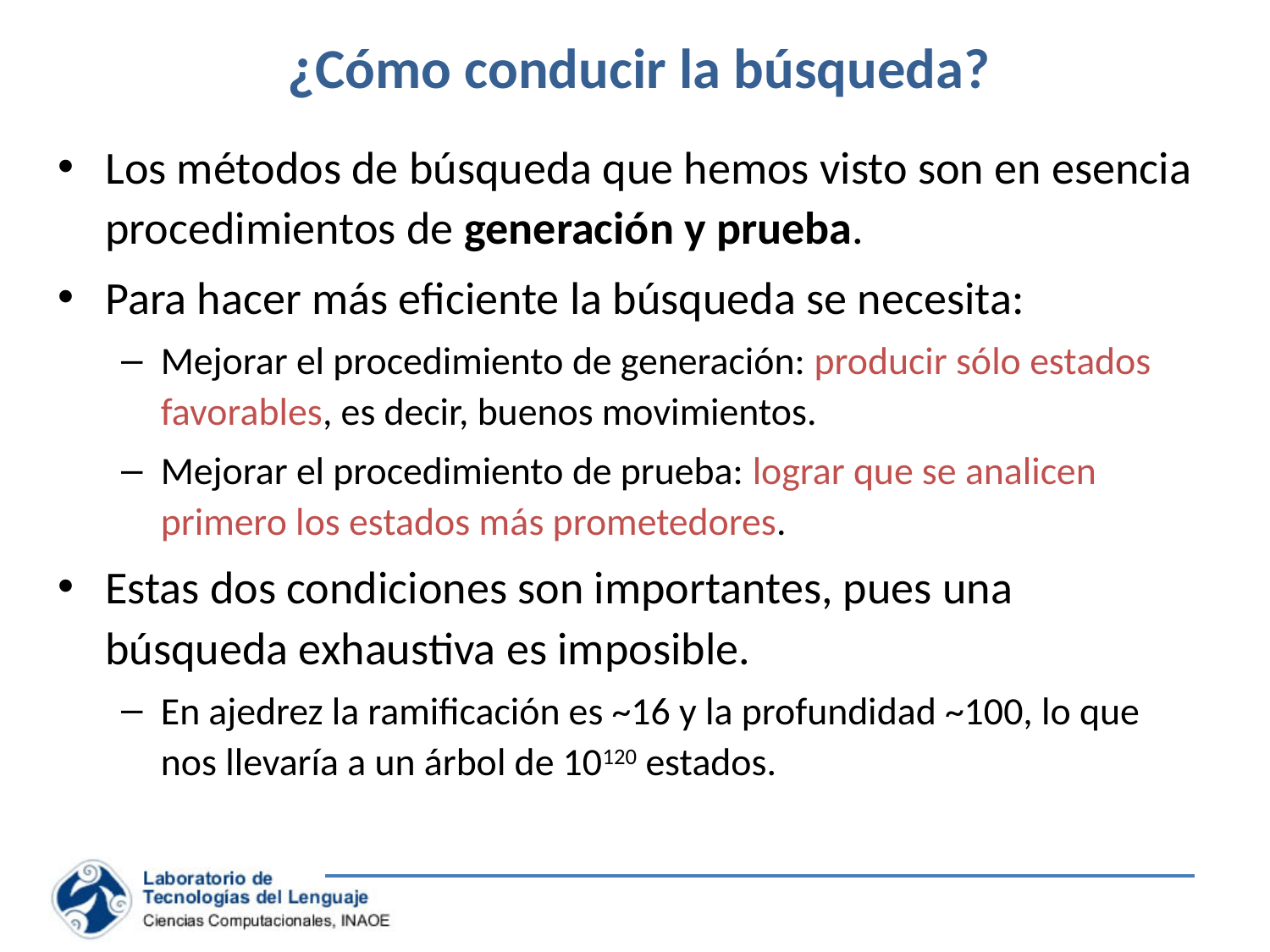

# ¿Cómo conducir la búsqueda?
Los métodos de búsqueda que hemos visto son en esencia procedimientos de generación y prueba.
Para hacer más eficiente la búsqueda se necesita:
Mejorar el procedimiento de generación: producir sólo estados favorables, es decir, buenos movimientos.
Mejorar el procedimiento de prueba: lograr que se analicen primero los estados más prometedores.
Estas dos condiciones son importantes, pues una búsqueda exhaustiva es imposible.
En ajedrez la ramificación es ~16 y la profundidad ~100, lo que nos llevaría a un árbol de 10120 estados.